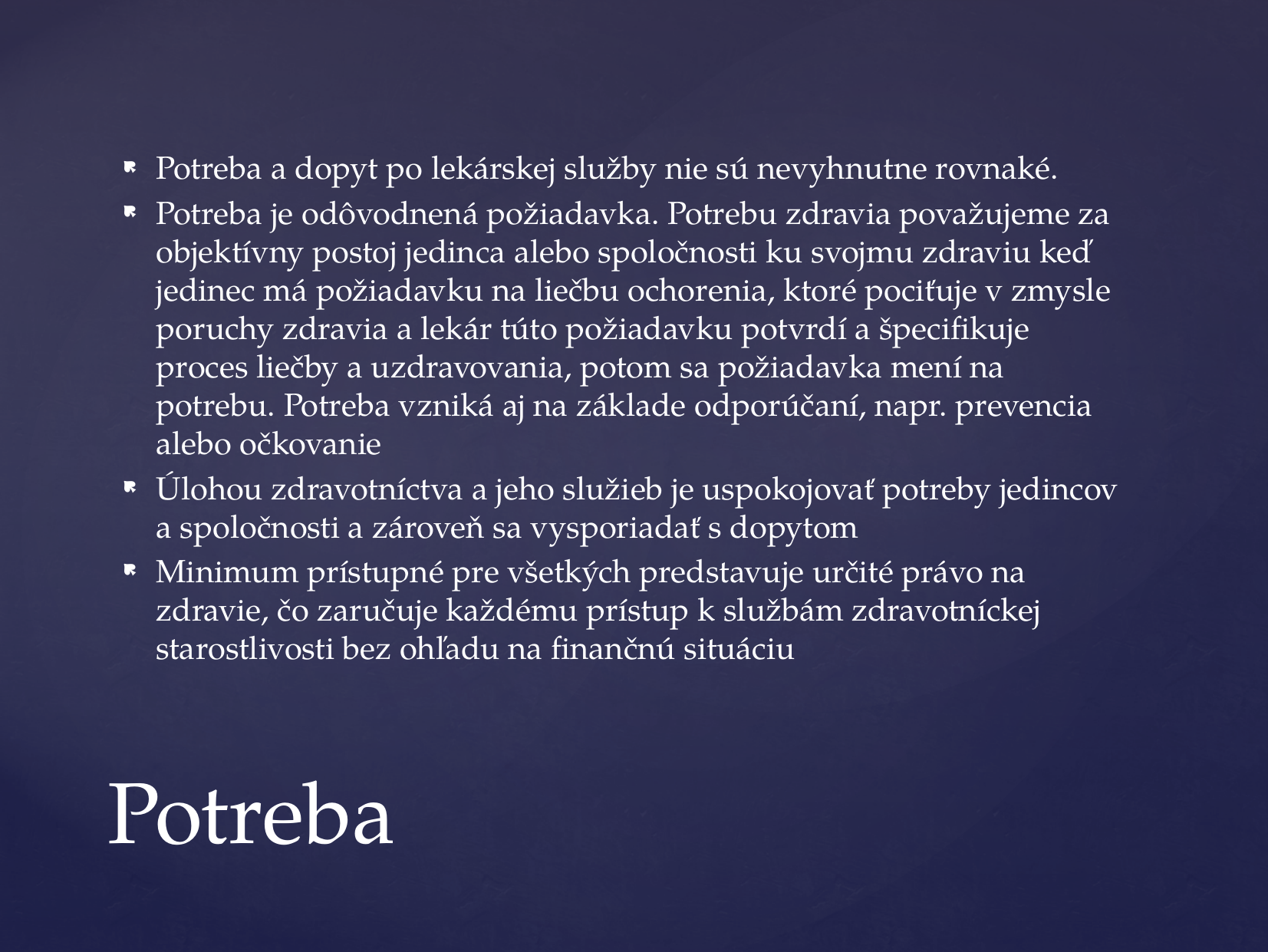

Potreba a dopyt po lekárskej služby nie sú nevyhnutne rovnaké.
Potreba je odôvodnená požiadavka. Potrebu zdravia považujeme za objektívny postoj jedinca alebo spoločnosti ku svojmu zdraviu keď jedinec má požiadavku na liečbu ochorenia, ktoré pociťuje v zmysle poruchy zdravia a lekár túto požiadavku potvrdí a špecifikuje proces liečby a uzdravovania, potom sa požiadavka mení na potrebu. Potreba vzniká aj na základe odporúčaní, napr. prevencia alebo očkovanie
Úlohou zdravotníctva a jeho služieb je uspokojovať potreby jedincov a spoločnosti a zároveň sa vysporiadať s dopytom
Minimum prístupné pre všetkých predstavuje určité právo na zdravie, čo zaručuje každému prístup k službám zdravotníckej starostlivosti bez ohľadu na finančnú situáciu

# Potreba